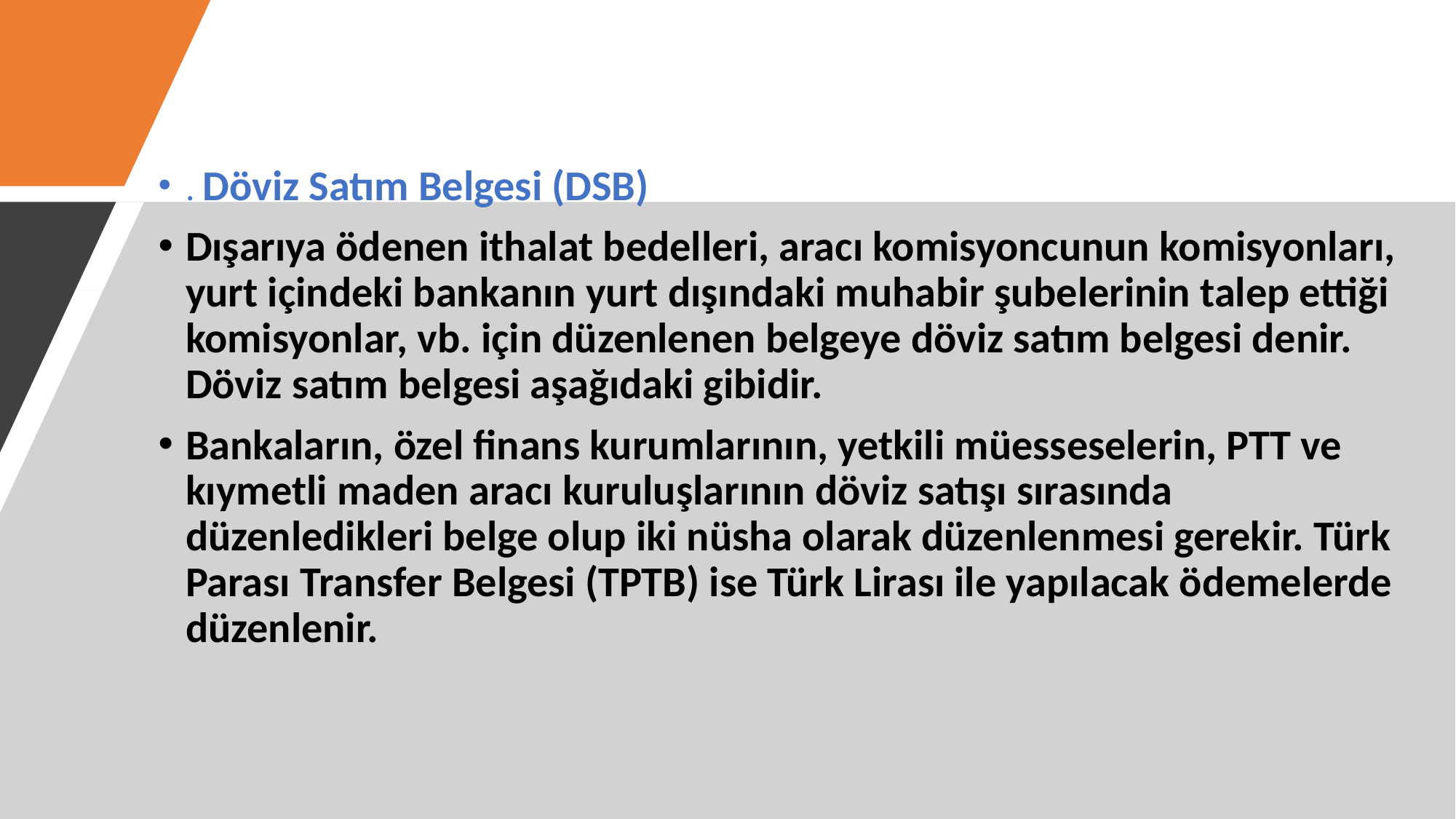

. Döviz Satım Belgesi (DSB)
Dışarıya ödenen ithalat bedelleri, aracı komisyoncunun komisyonları, yurt içindeki bankanın yurt dışındaki muhabir şubelerinin talep ettiği komisyonlar, vb. için düzenlenen belgeye döviz satım belgesi denir. Döviz satım belgesi aşağıdaki gibidir.
Bankaların, özel finans kurumlarının, yetkili müesseselerin, PTT ve kıymetli maden aracı kuruluşlarının döviz satışı sırasında düzenledikleri belge olup iki nüsha olarak düzenlenmesi gerekir. Türk Parası Transfer Belgesi (TPTB) ise Türk Lirası ile yapılacak ödemelerde düzenlenir.